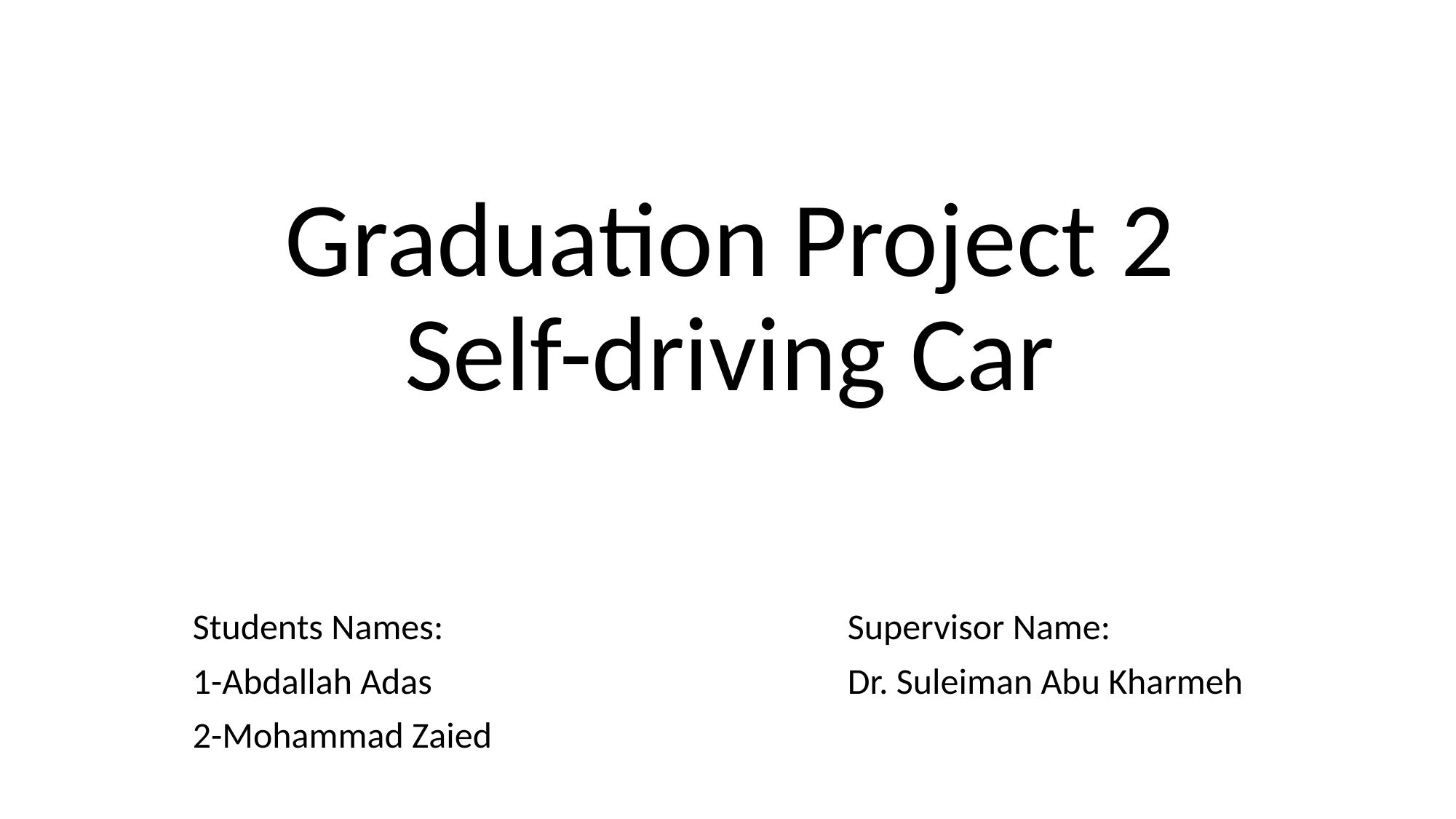

# Graduation Project 2 Self-driving Car
Students Names:				Supervisor Name:
1-Abdallah Adas				Dr. Suleiman Abu Kharmeh
2-Mohammad Zaied